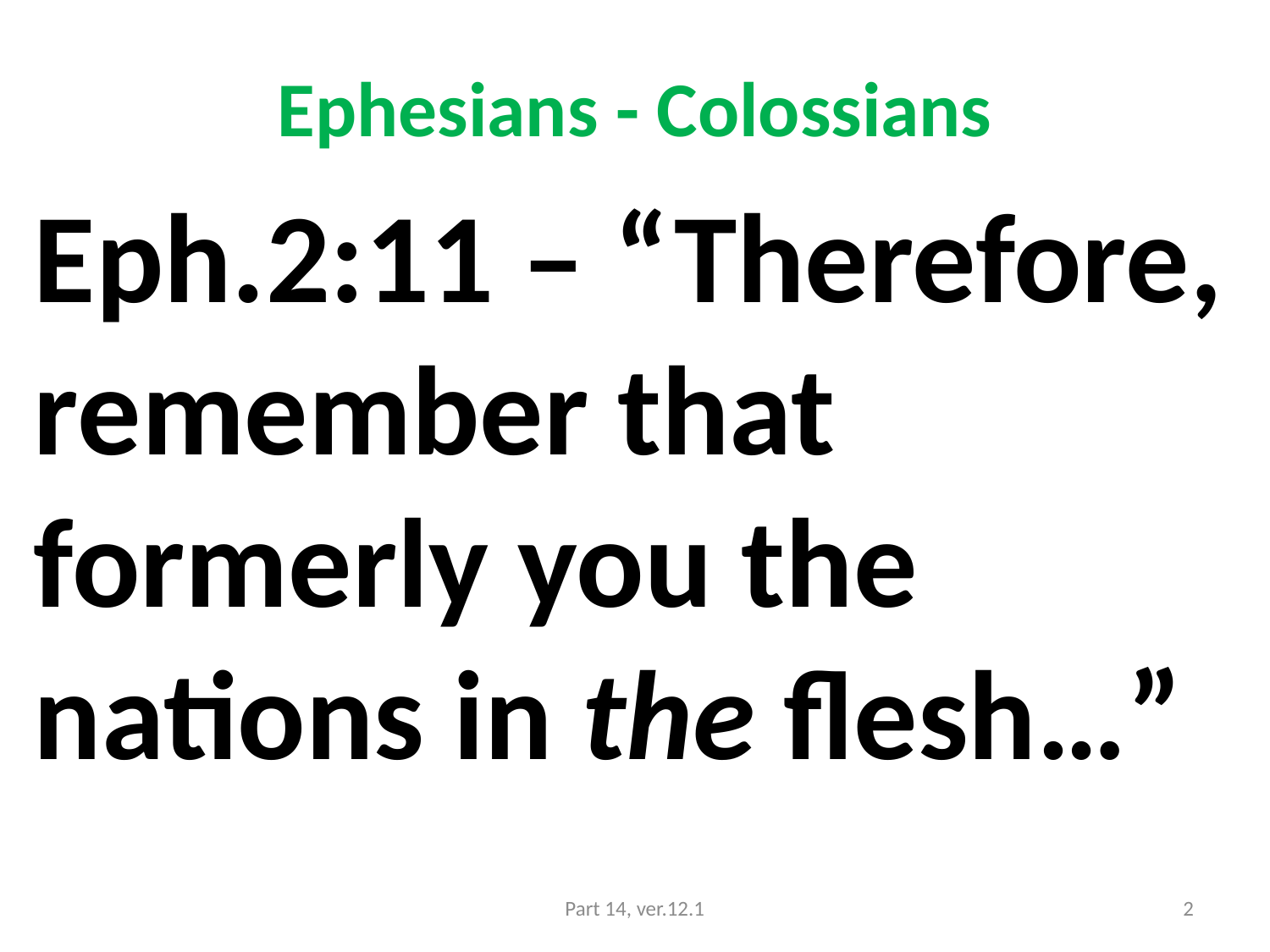

# Ephesians - Colossians
Eph.2:11 – “Therefore, remember that formerly you the nations in the flesh…”
Part 14, ver.12.1
2